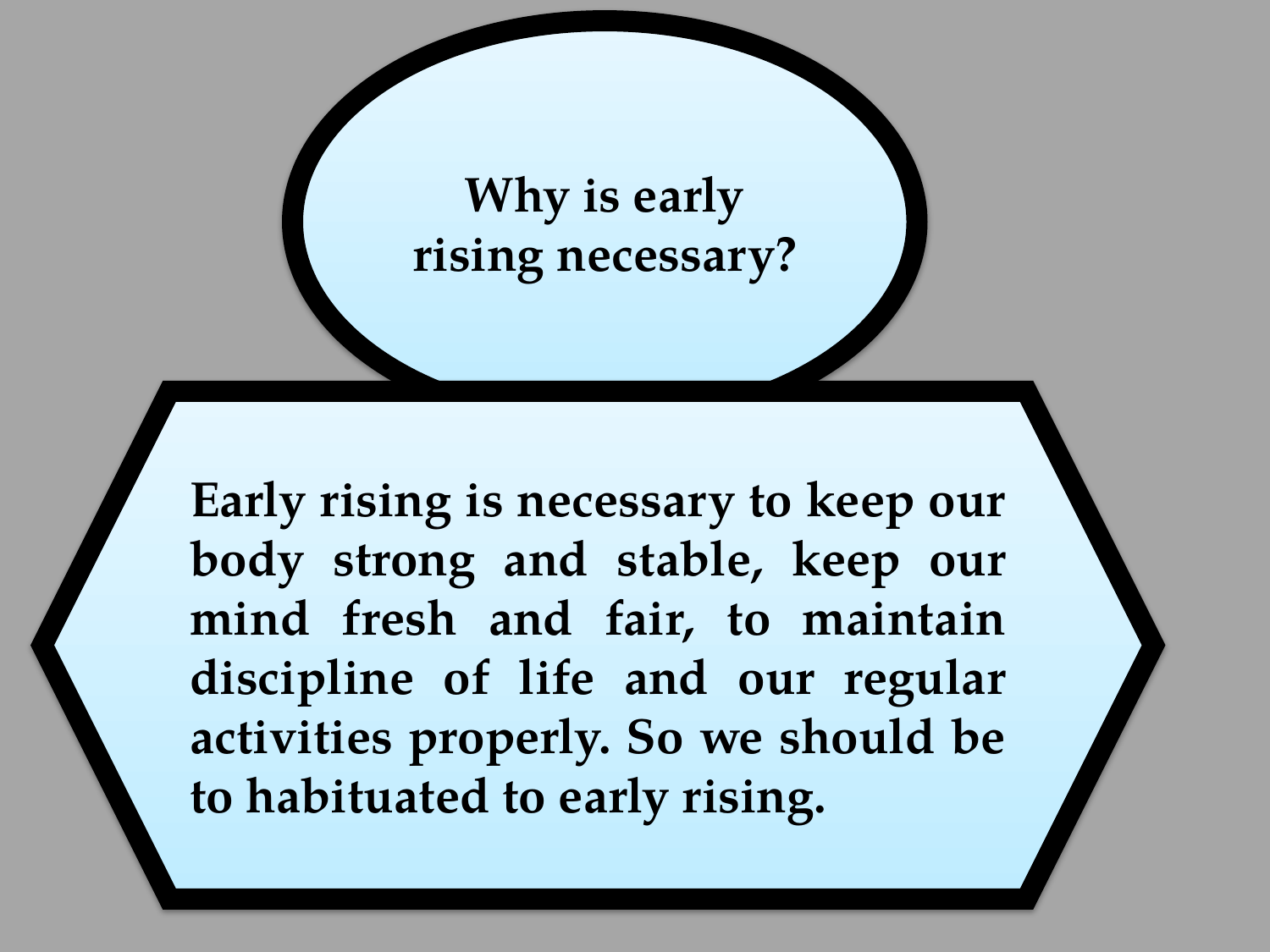

Why is early rising necessary?
Early rising is necessary to keep our body strong and stable, keep our mind fresh and fair, to maintain discipline of life and our regular activities properly. So we should be to habituated to early rising.